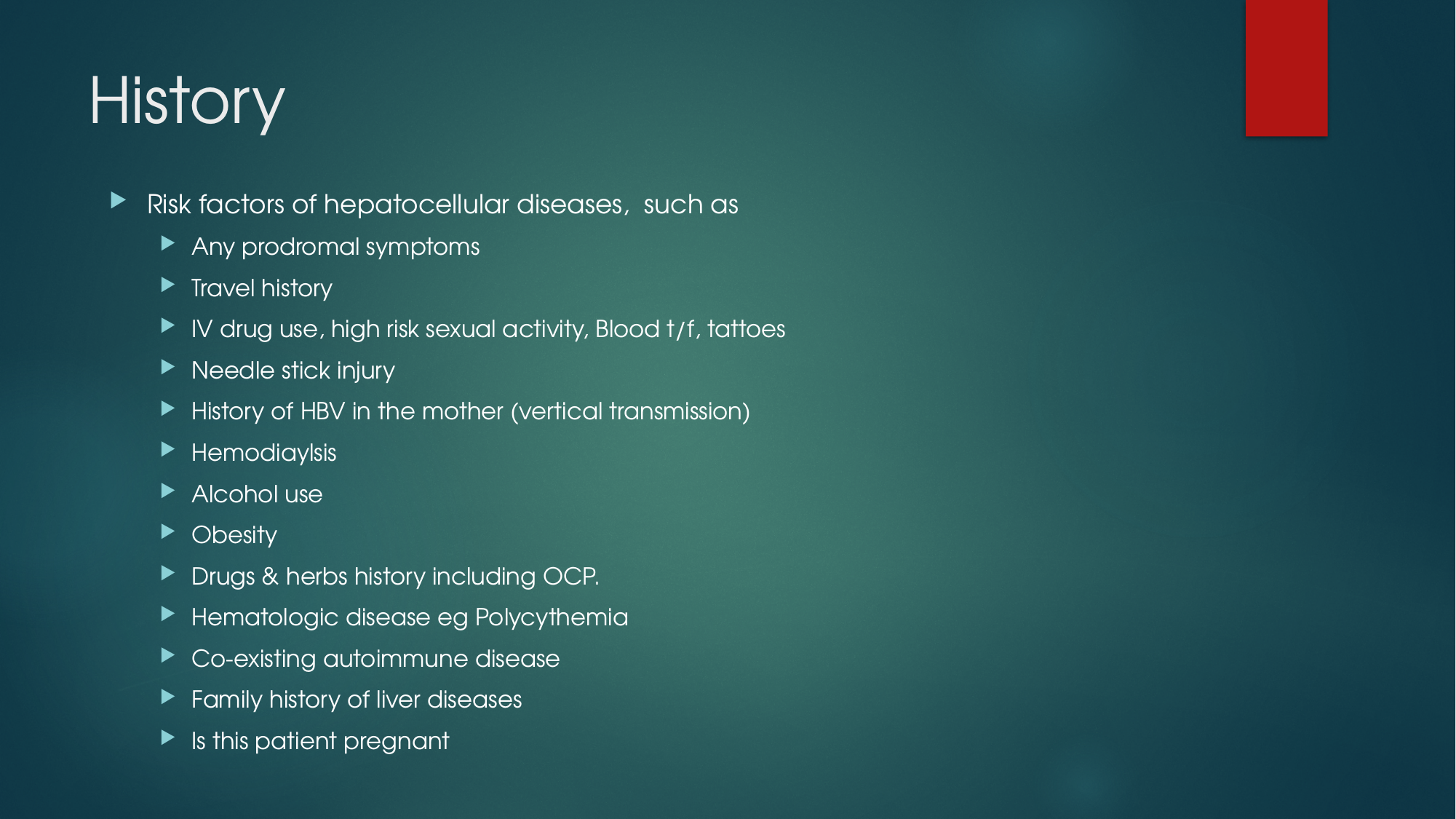

# History
Risk factors of hepatocellular diseases,  such as
Any prodromal symptoms
Travel history
IV drug use, high risk sexual activity, Blood t/f, tattoes
Needle stick injury
History of HBV in the mother (vertical transmission)
Hemodiaylsis
Alcohol use
Obesity
Drugs & herbs history including OCP.
Hematologic disease eg Polycythemia
Co-existing autoimmune disease
Family history of liver diseases
Is this patient pregnant